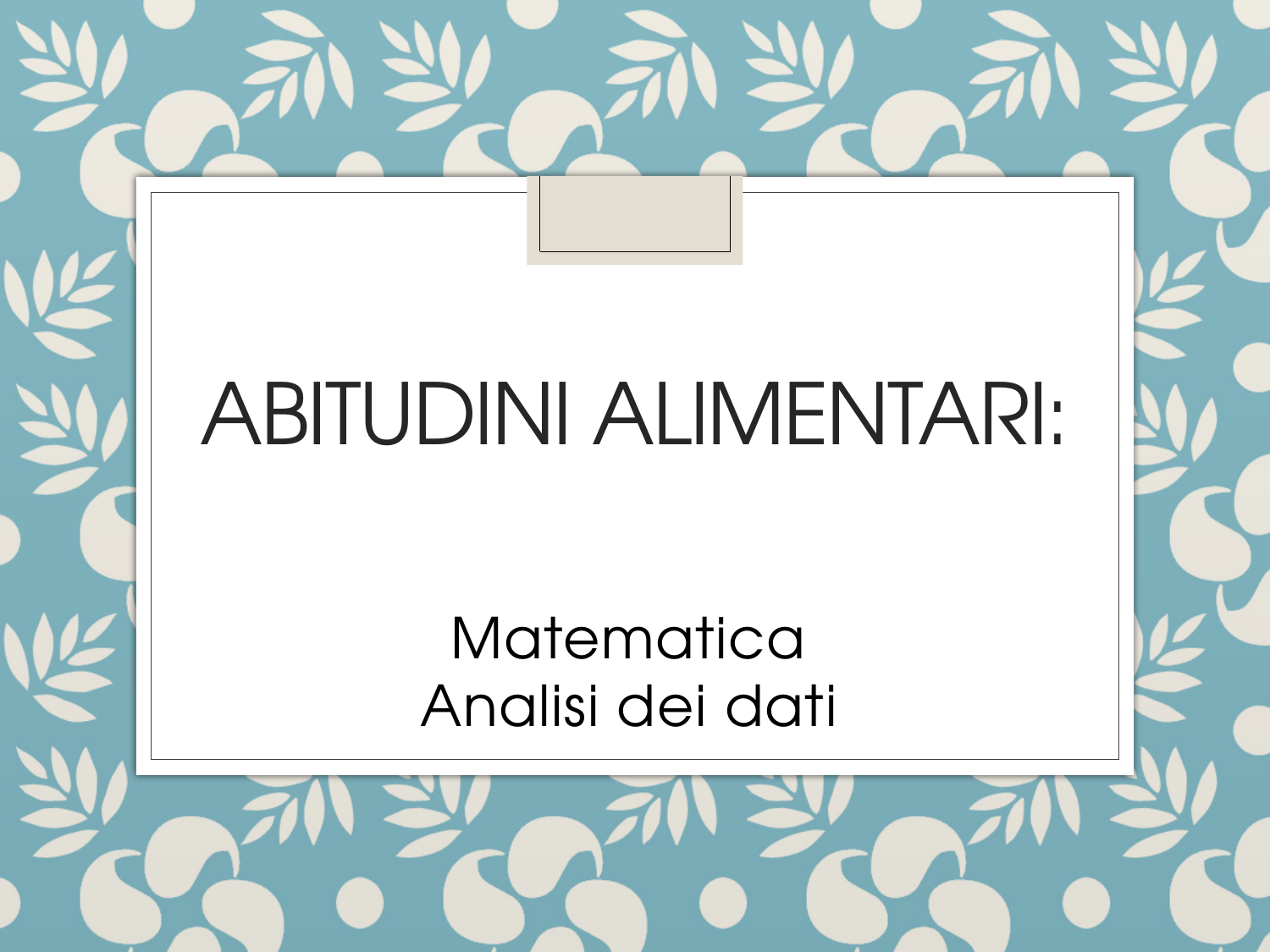

# Abitudini alimentari:
Matematica
Analisi dei dati